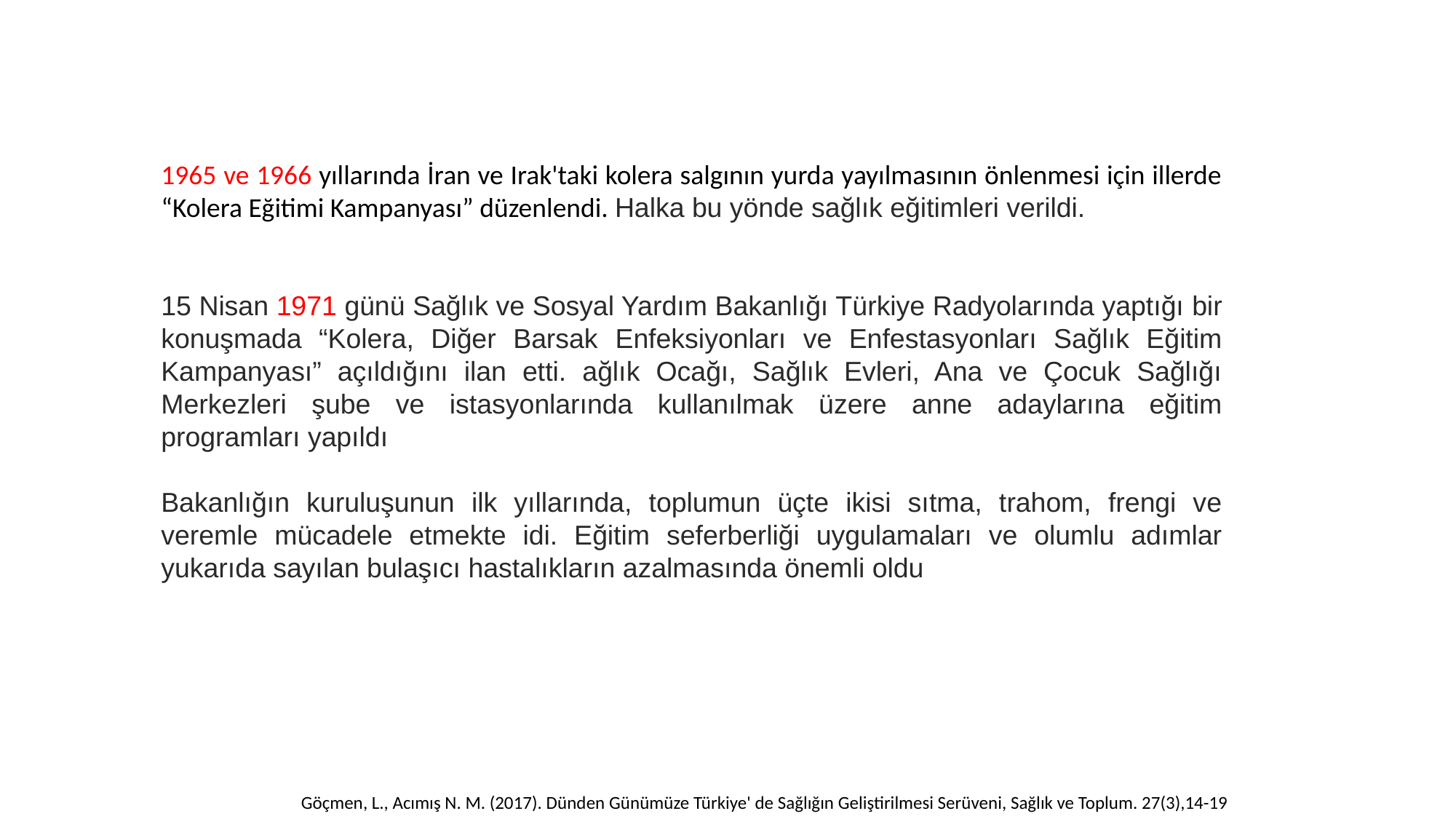

1965 ve 1966 yıllarında İran ve Irak'taki kolera salgının yurda yayılmasının önlenmesi için illerde “Kolera Eğitimi Kampanyası” düzenlendi. Halka bu yönde sağlık eğitimleri verildi.

15 Nisan 1971 günü Sağlık ve Sosyal Yardım Bakanlığı Türkiye Radyolarında yaptığı bir konuşmada “Kolera, Diğer Barsak Enfeksiyonları ve Enfestasyonları Sağlık Eğitim Kampanyası” açıldığını ilan etti. ağlık Ocağı, Sağlık Evleri, Ana ve Çocuk Sağlığı Merkezleri şube ve istasyonlarında kullanılmak üzere anne adaylarına eğitim programları yapıldı

Bakanlığın kuruluşunun ilk yıllarında, toplumun üçte ikisi sıtma, trahom, frengi ve veremle mücadele etmekte idi. Eğitim seferberliği uygulamaları ve olumlu adımlar yukarıda sayılan bulaşıcı hastalıkların azalmasında önemli oldu
Göçmen, L., Acımış N. M. (2017). Dünden Günümüze Türkiye' de Sağlığın Geliştirilmesi Serüveni, Sağlık ve Toplum. 27(3),14-19